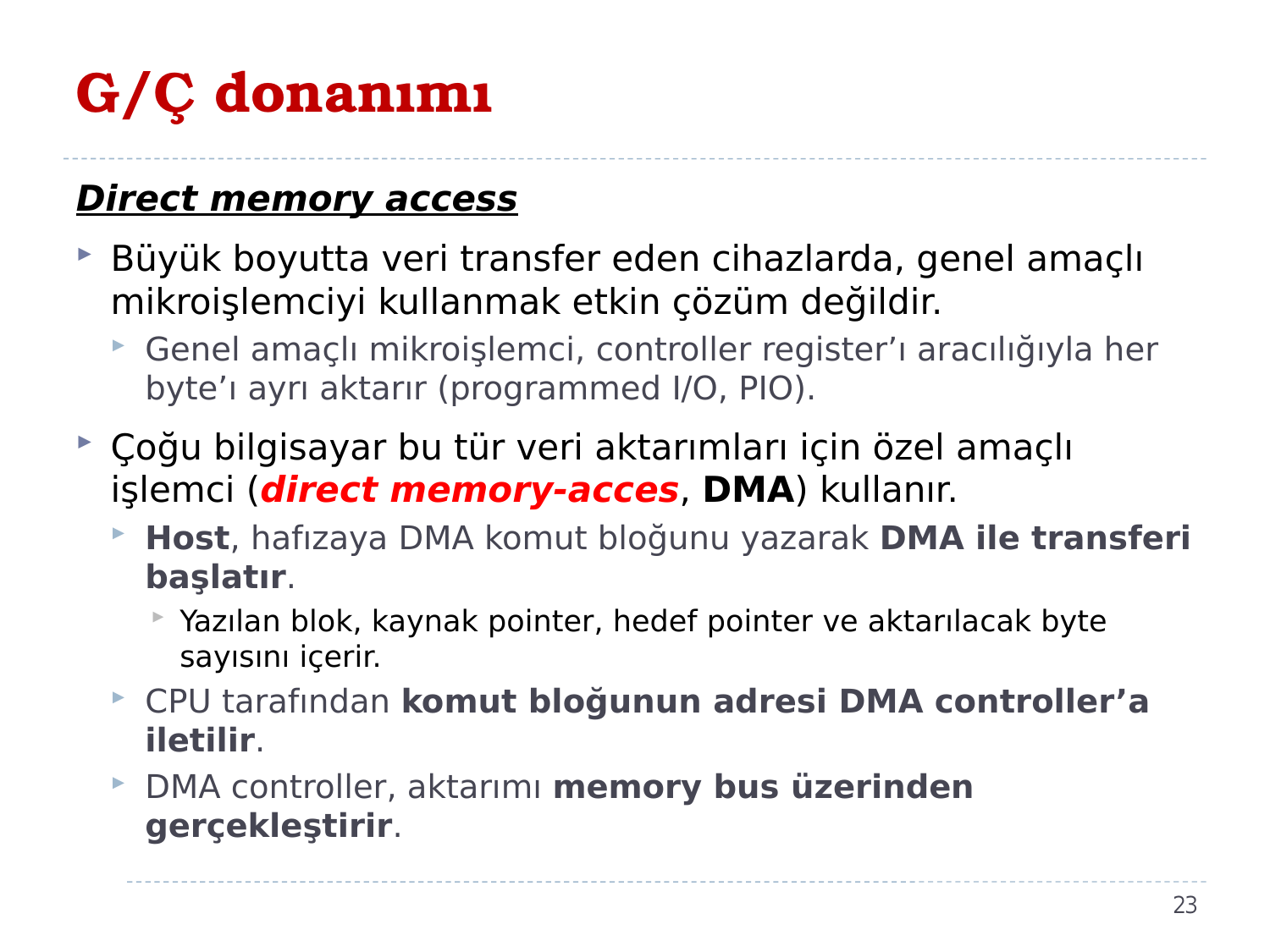

# G/Ç donanımı
Direct memory access
Büyük boyutta veri transfer eden cihazlarda, genel amaçlı mikroişlemciyi kullanmak etkin çözüm değildir.
Genel amaçlı mikroişlemci, controller register’ı aracılığıyla her byte’ı ayrı aktarır (programmed I/O, PIO).
Çoğu bilgisayar bu tür veri aktarımları için özel amaçlı işlemci (direct memory-acces, DMA) kullanır.
Host, hafızaya DMA komut bloğunu yazarak DMA ile transferi başlatır.
Yazılan blok, kaynak pointer, hedef pointer ve aktarılacak byte sayısını içerir.
CPU tarafından komut bloğunun adresi DMA controller’a iletilir.
DMA controller, aktarımı memory bus üzerinden gerçekleştirir.
23